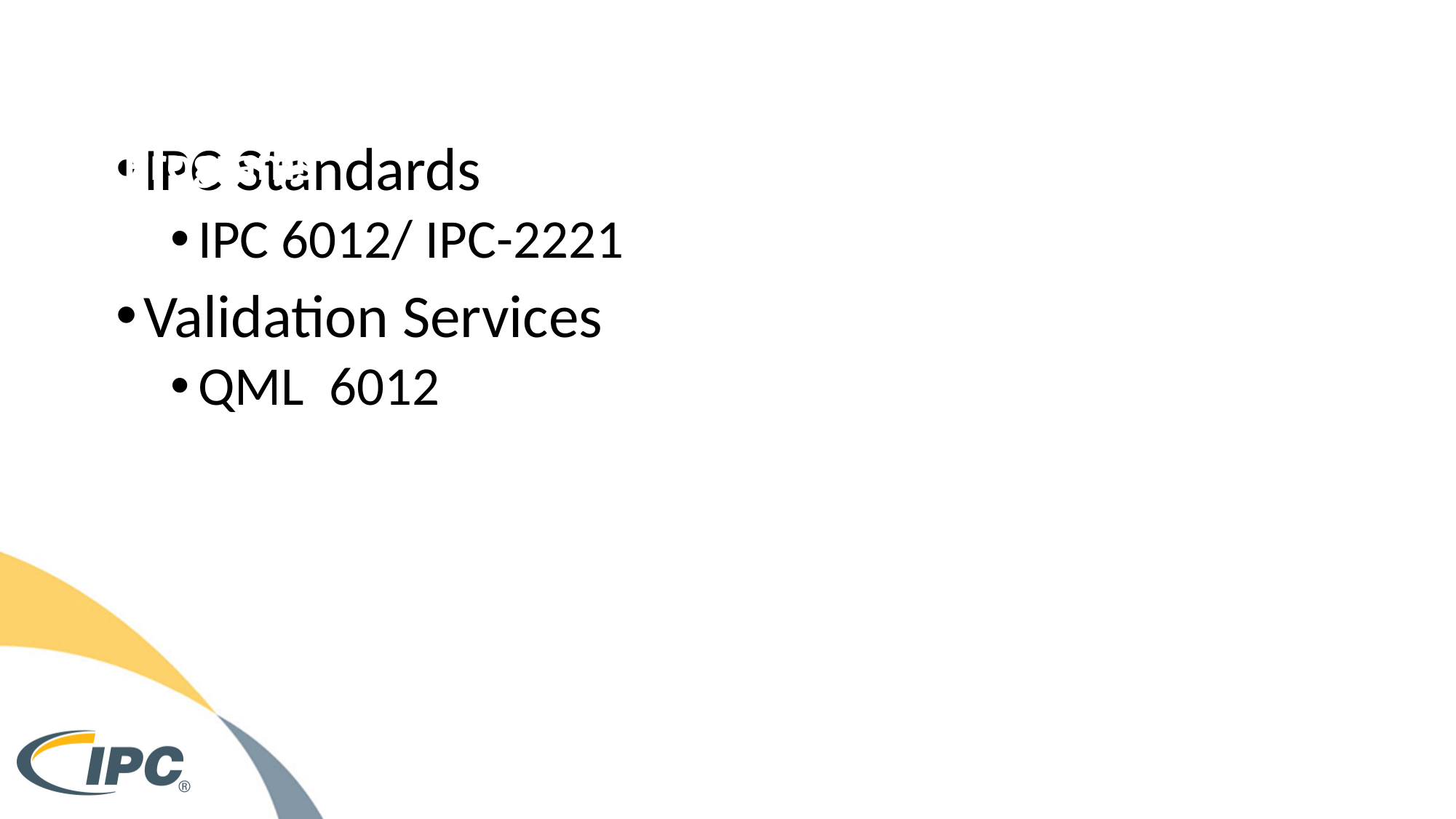

IPC Programs
IPC Standards
IPC 6012/ IPC-2221
Validation Services
QML  6012